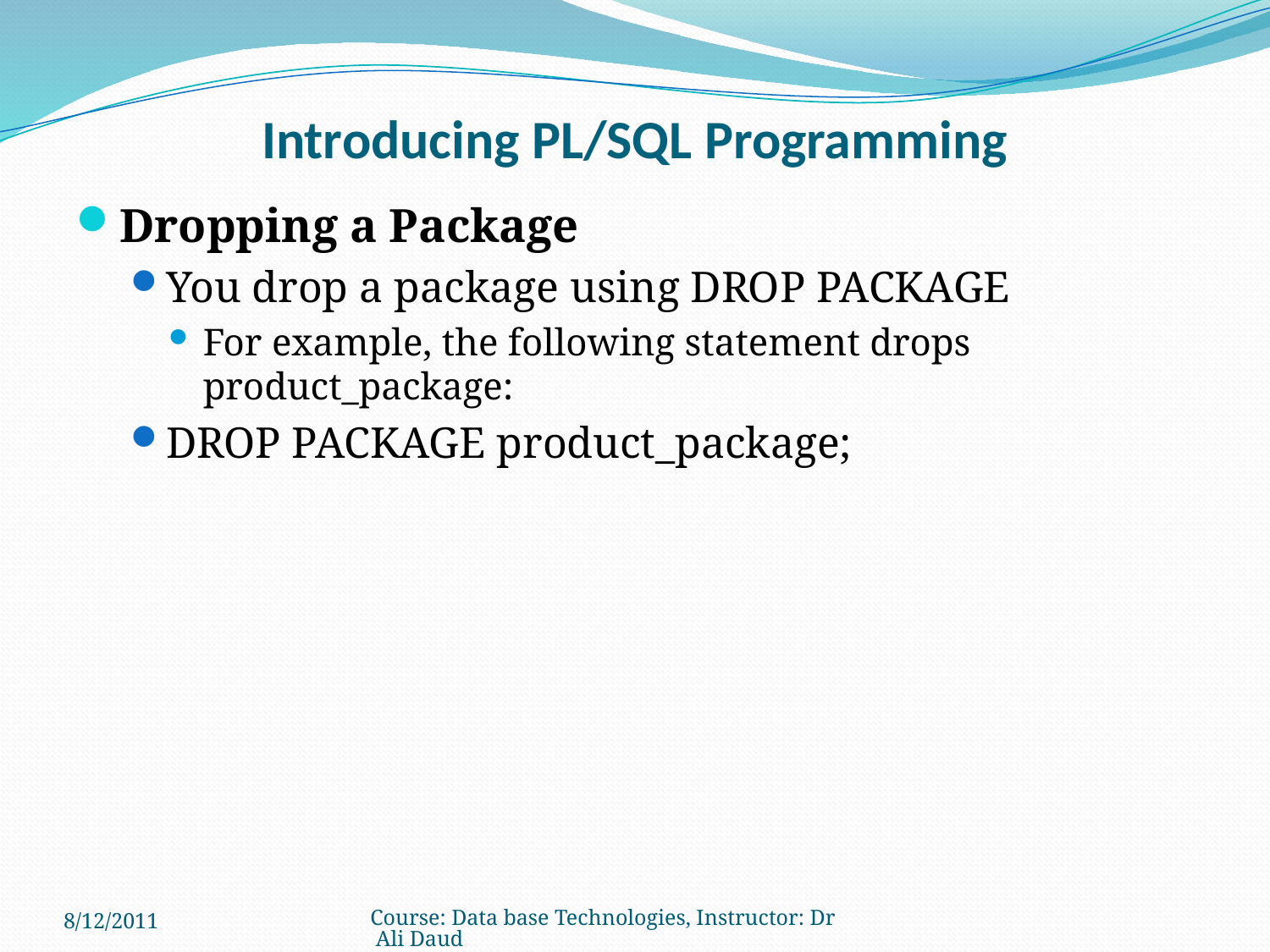

# Introducing PL/SQL Programming
Dropping a Package
You drop a package using DROP PACKAGE
For example, the following statement drops product_package:
DROP PACKAGE product_package;

8/12/2011
Course: Data base Technologies, Instructor: Dr Ali Daud